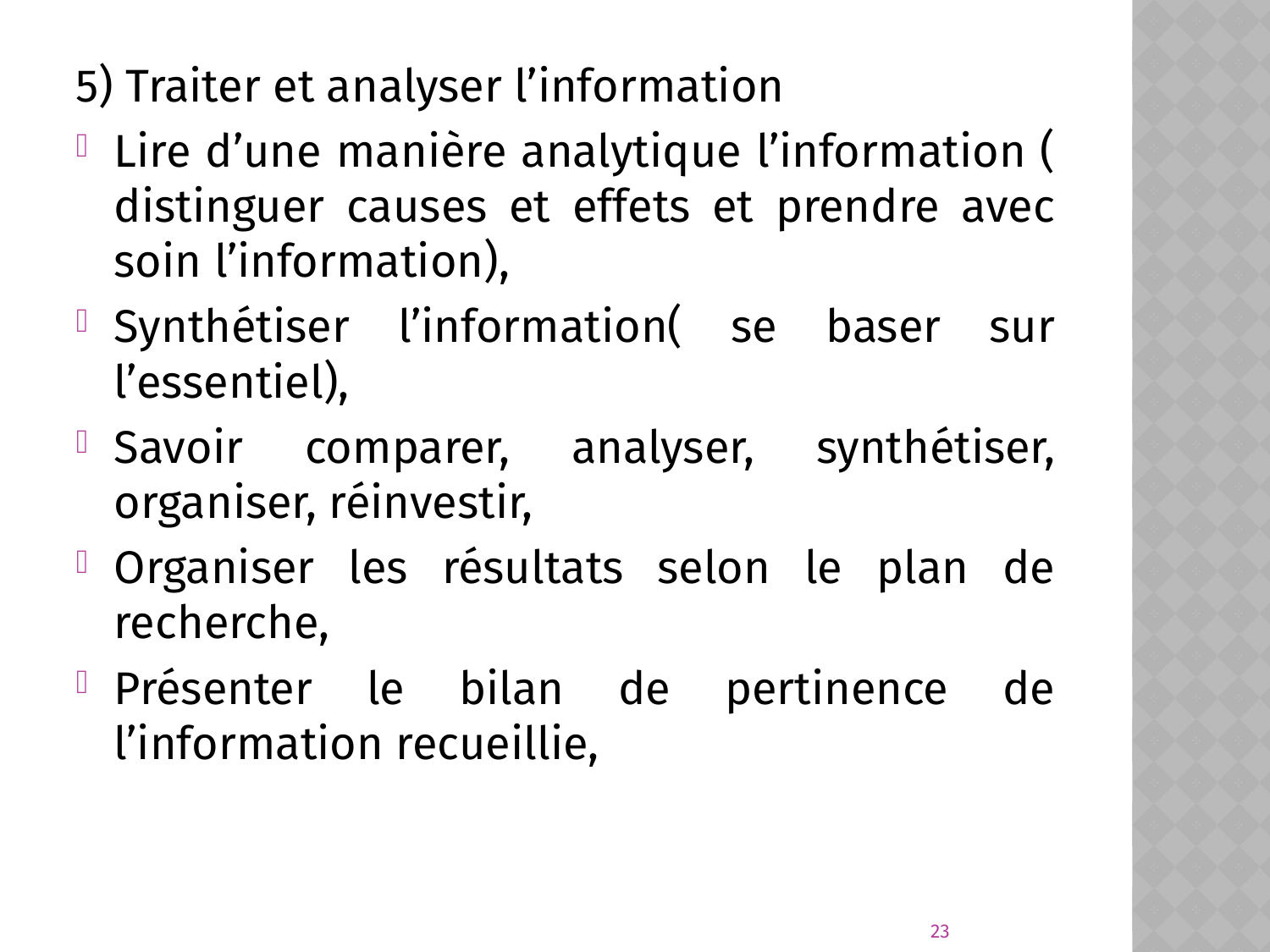

5) Traiter et analyser l’information
Lire d’une manière analytique l’information ( distinguer causes et effets et prendre avec soin l’information),
Synthétiser l’information( se baser sur l’essentiel),
Savoir comparer, analyser, synthétiser, organiser, réinvestir,
Organiser les résultats selon le plan de recherche,
Présenter le bilan de pertinence de l’information recueillie,

23